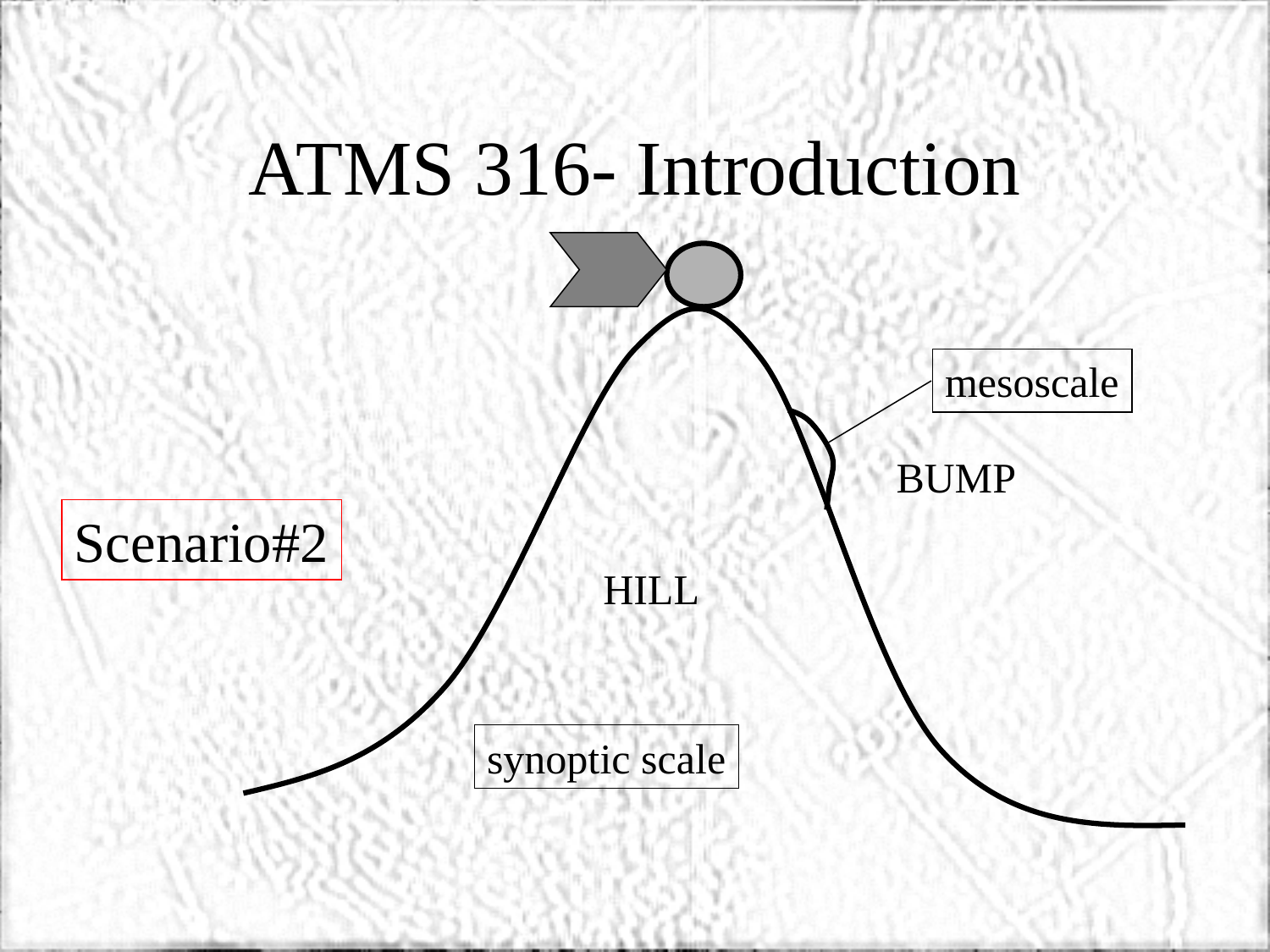

# ATMS 316- Introduction

mesoscale

BUMP
Scenario#2
HILL
synoptic scale